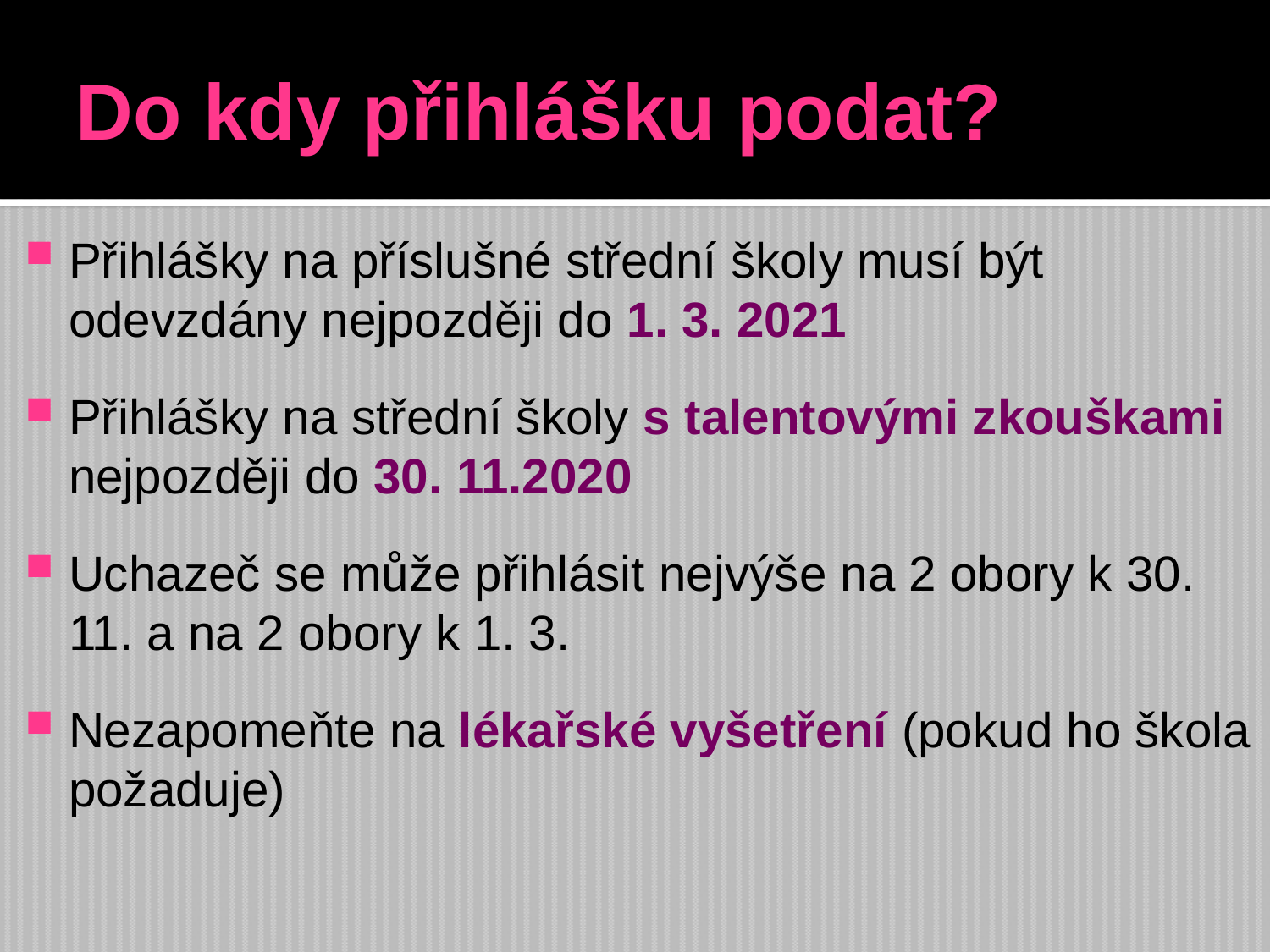

Do kdy přihlášku podat?
Přihlášky na příslušné střední školy musí být odevzdány nejpozději do 1. 3. 2021

Přihlášky na střední školy s talentovými zkouškami nejpozději do 30. 11.2020

Uchazeč se může přihlásit nejvýše na 2 obory k 30. 11. a na 2 obory k 1. 3.

Nezapomeňte na lékařské vyšetření (pokud ho škola požaduje)